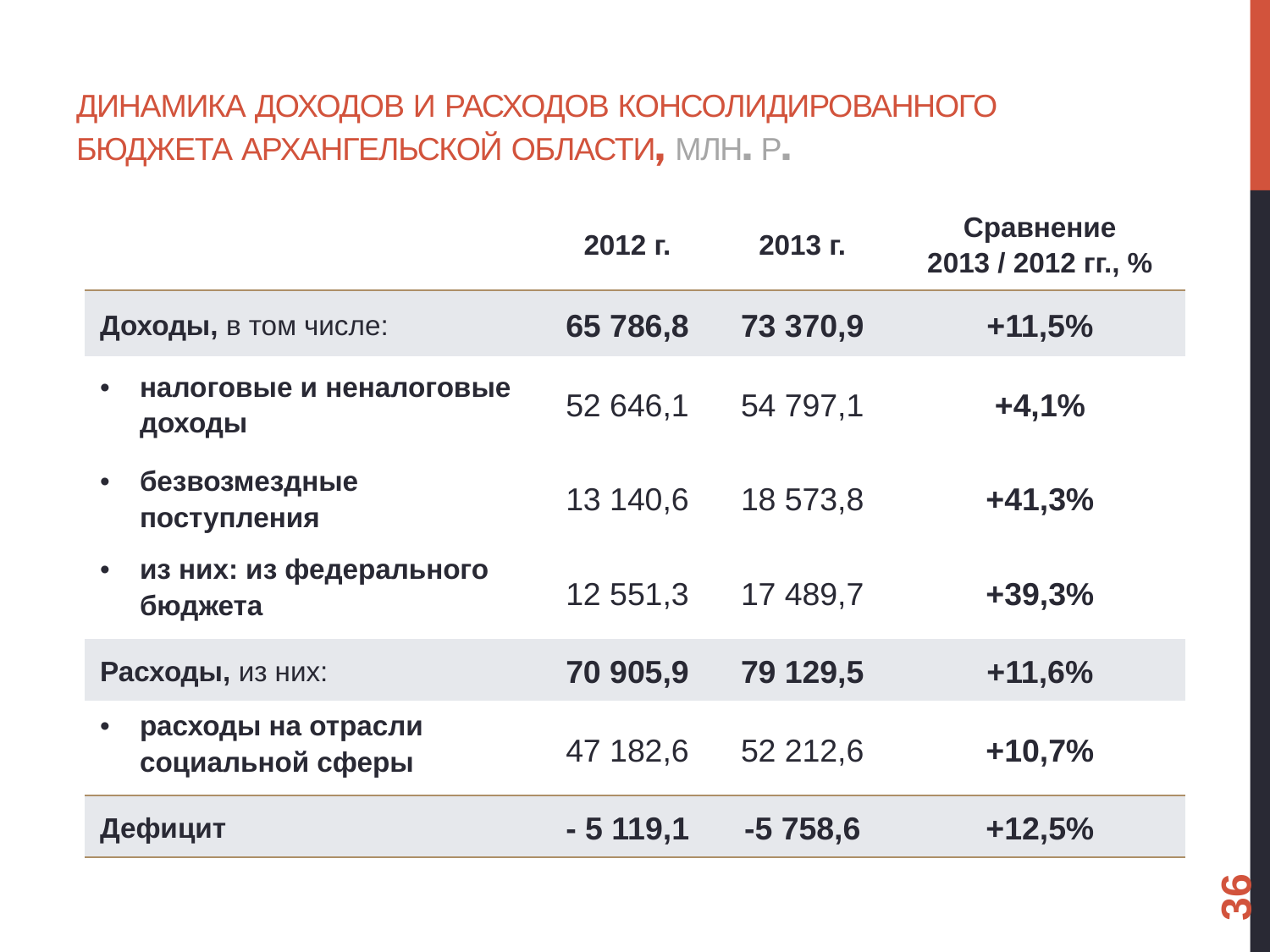

# Динамика доходов и расходов консолидированного                  бюджета Архангельской области, млн. р.
|  | 2012 г. | 2013 г. | Сравнение 2013 / 2012 гг., % |
| --- | --- | --- | --- |
| Доходы, в том числе: | 65 786,8 | 73 370,9 | +11,5% |
| налоговые и неналоговые доходы | 52 646,1 | 54 797,1 | +4,1% |
| безвозмездные поступления | 13 140,6 | 18 573,8 | +41,3% |
| из них: из федерального бюджета | 12 551,3 | 17 489,7 | +39,3% |
| Расходы, из них: | 70 905,9 | 79 129,5 | +11,6% |
| расходы на отрасли социальной сферы | 47 182,6 | 52 212,6 | +10,7% |
| Дефицит | - 5 119,1 | -5 758,6 | +12,5% |
36